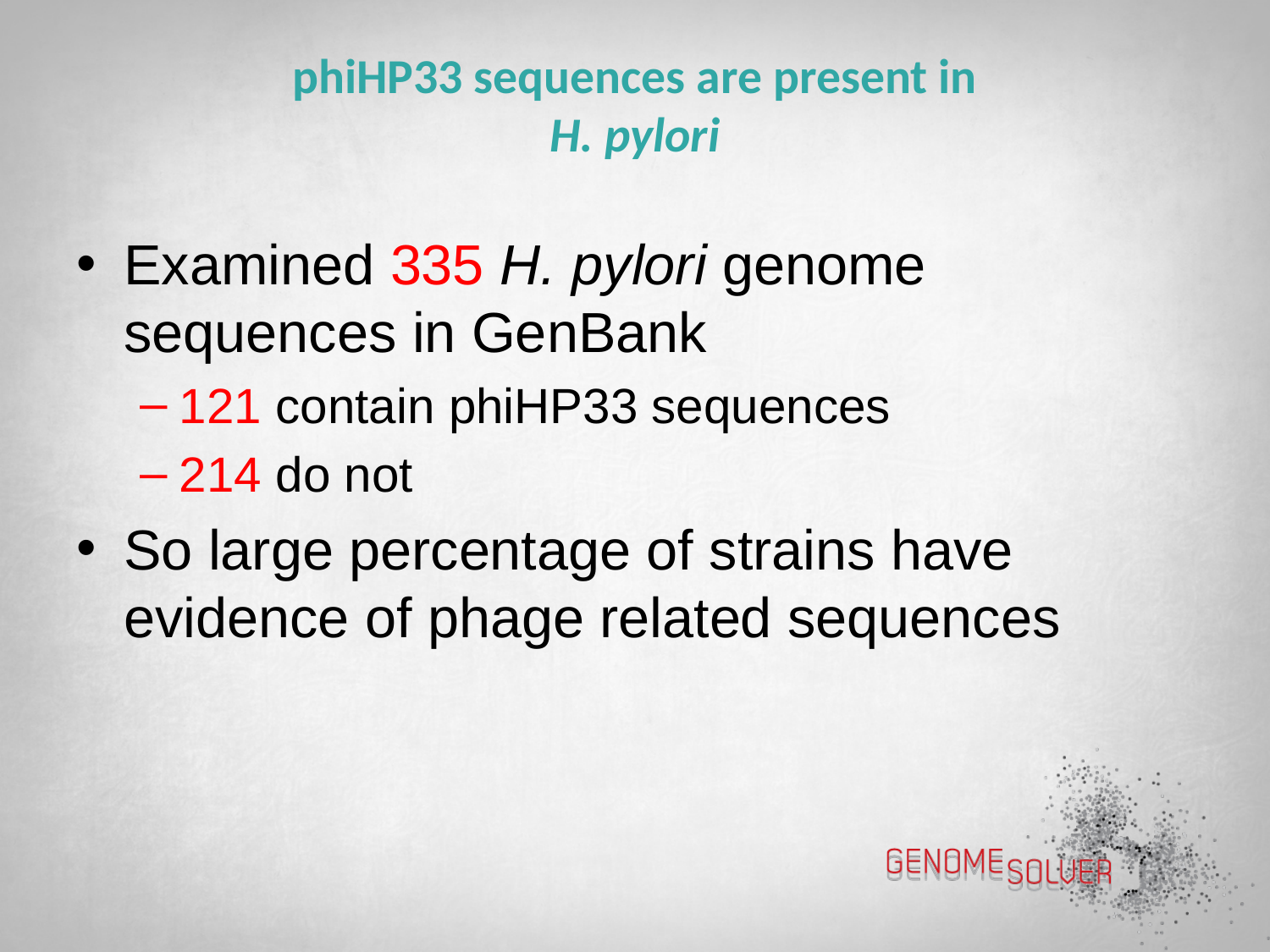

# phiHP33 sequences are present in H. pylori
Examined 335 H. pylori genome sequences in GenBank
121 contain phiHP33 sequences
214 do not
So large percentage of strains have evidence of phage related sequences